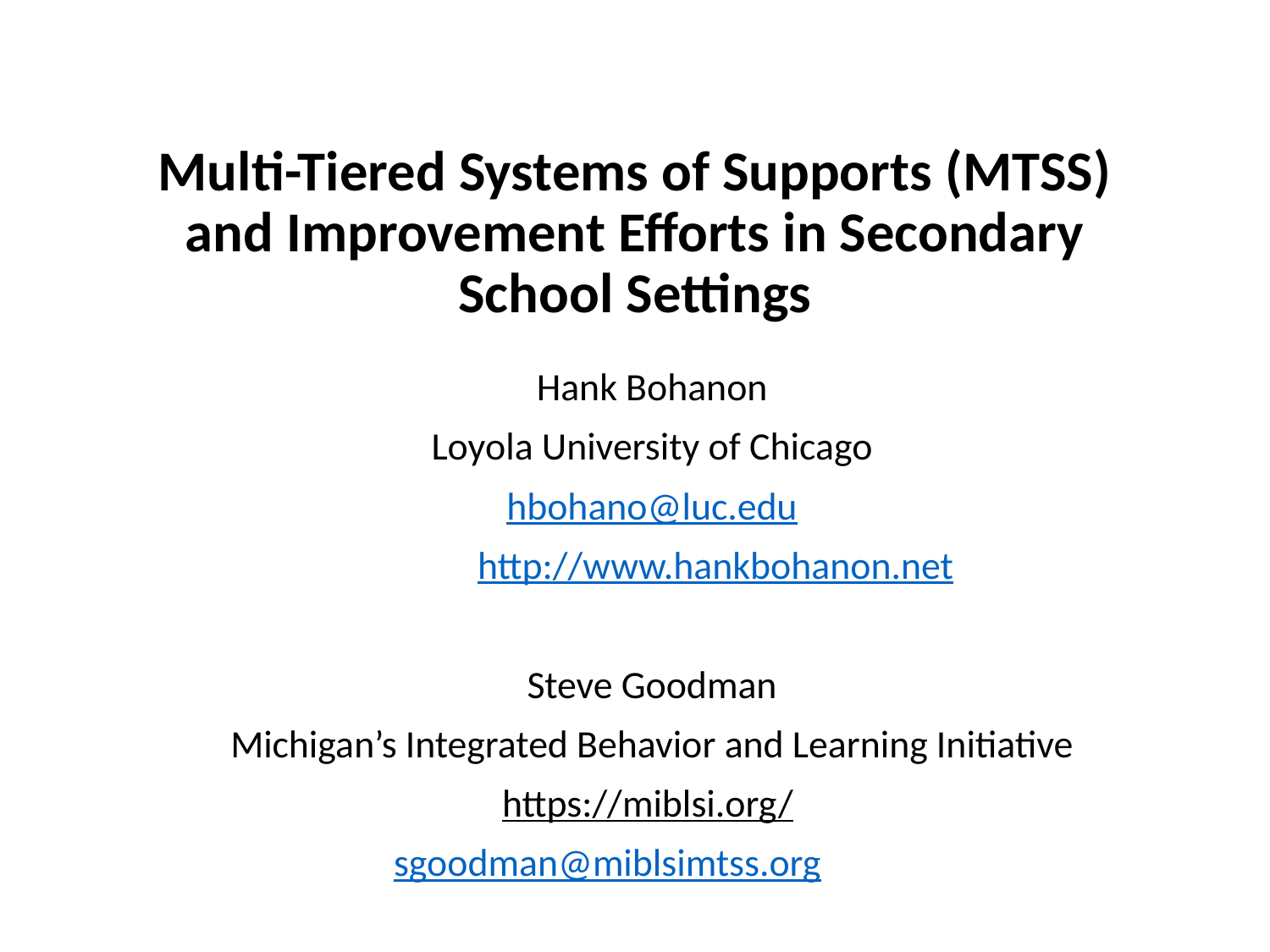

# Multi-Tiered Systems of Supports (MTSS) and Improvement Efforts in Secondary School Settings
Hank Bohanon
Loyola University of Chicago
hbohano@luc.edu
	http://www.hankbohanon.net

Steve Goodman
Michigan’s Integrated Behavior and Learning Initiative
https://miblsi.org/
sgoodman@miblsimtss.org